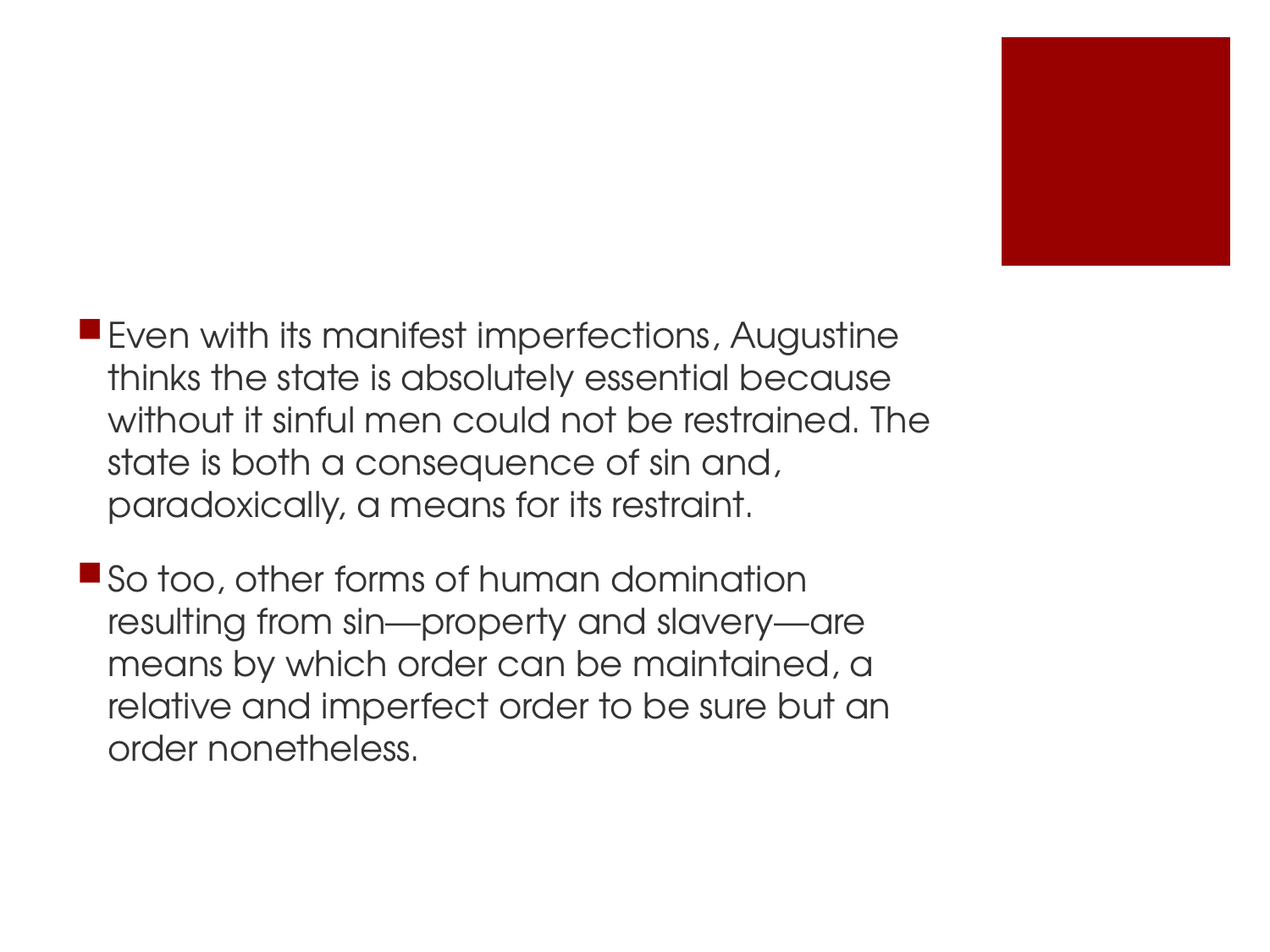

#
Even with its manifest imperfections, Augustine thinks the state is absolutely essential because without it sinful men could not be restrained. The state is both a consequence of sin and, paradoxically, a means for its restraint.
So too, other forms of human domination resulting from sin—property and slavery—are means by which order can be maintained, a relative and imperfect order to be sure but an order nonetheless.